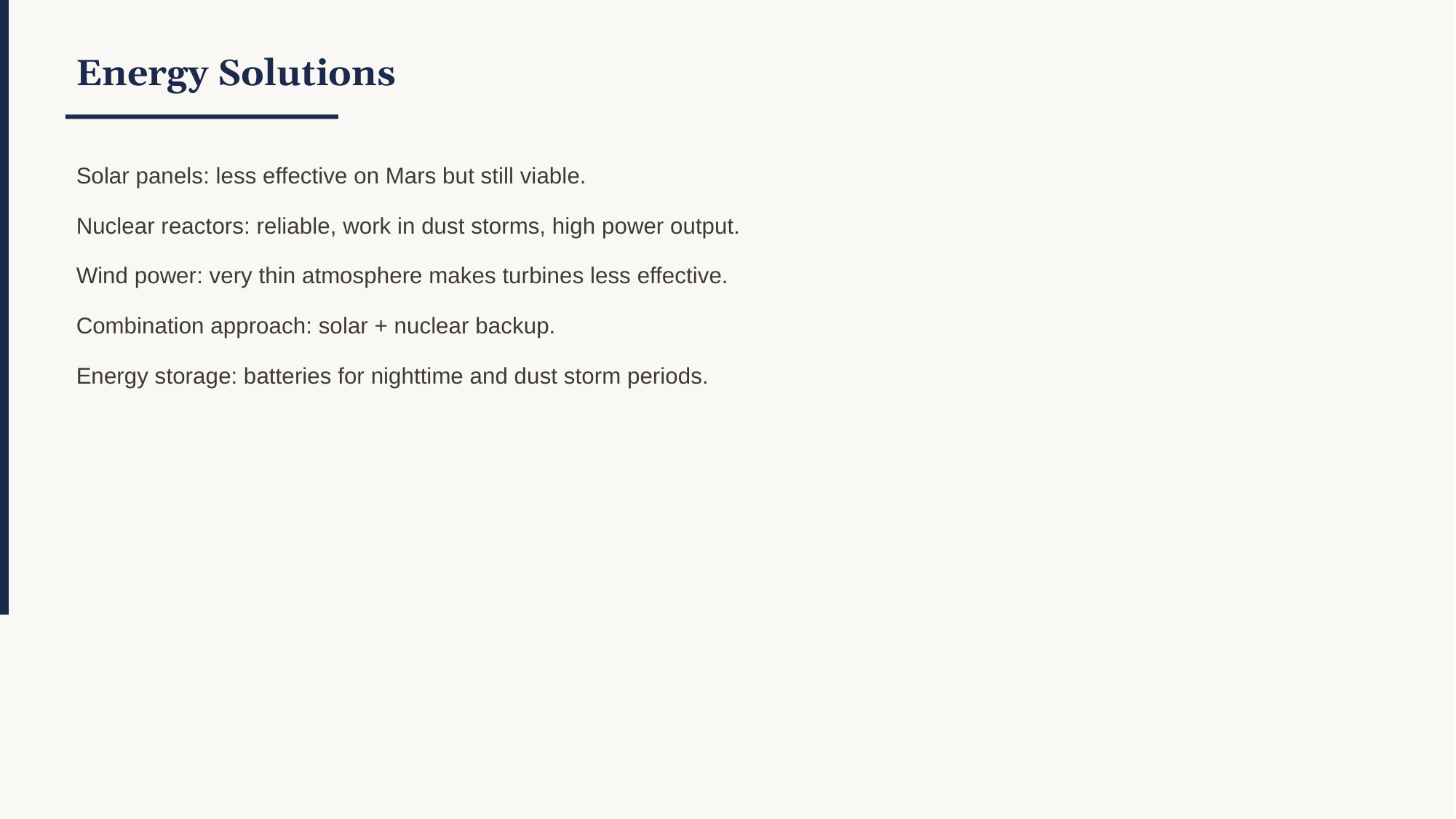

Energy Solutions

Solar panels: less effective on Mars but still viable.
Nuclear reactors: reliable, work in dust storms, high power output.
Wind power: very thin atmosphere makes turbines less effective.
Combination approach: solar + nuclear backup.
Energy storage: batteries for nighttime and dust storm periods.